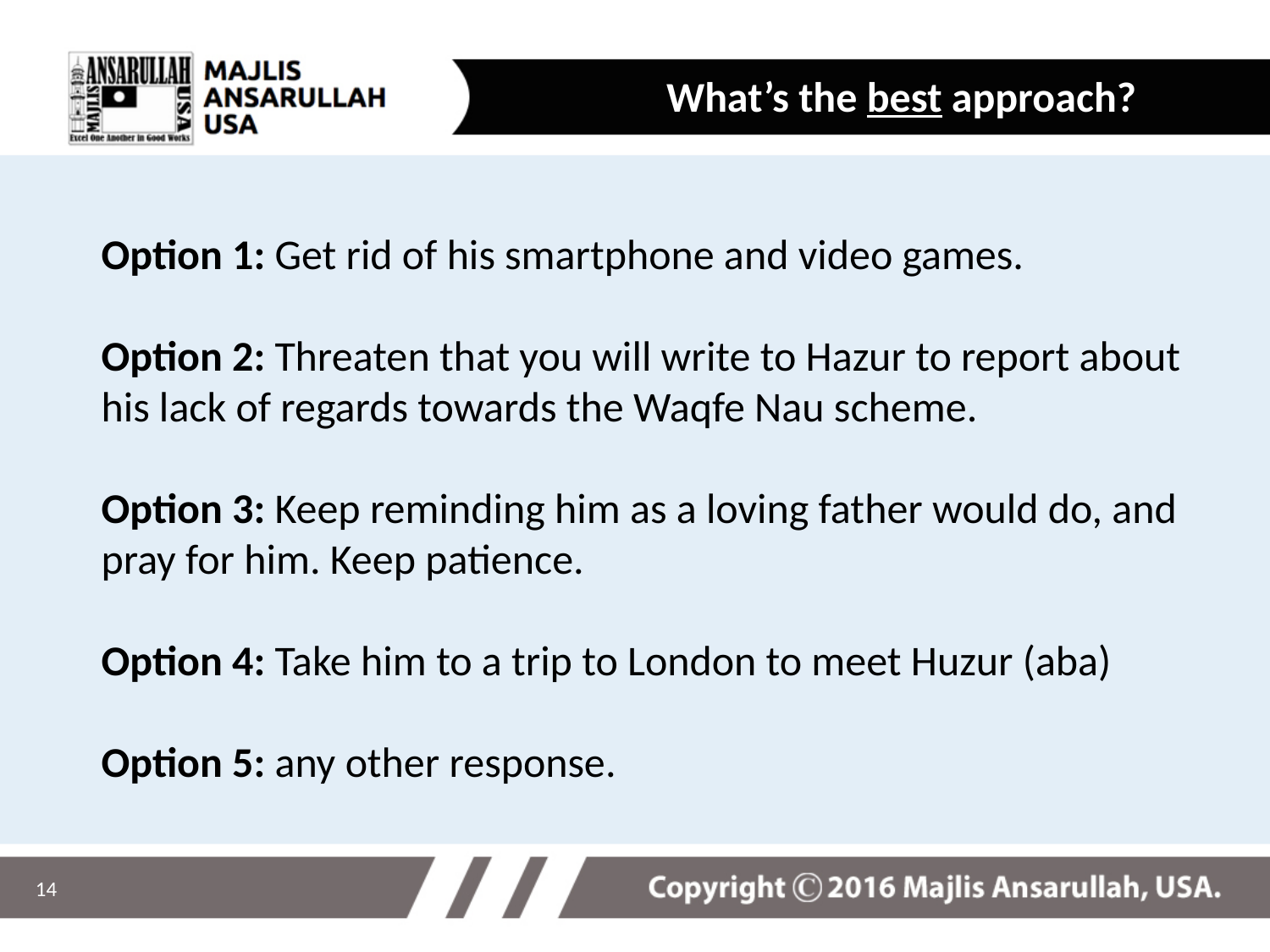

What’s the best approach?

Option 1: Get rid of his smartphone and video games.

Option 2: Threaten that you will write to Hazur to report about his lack of regards towards the Waqfe Nau scheme.

Option 3: Keep reminding him as a loving father would do, and pray for him. Keep patience.

Option 4: Take him to a trip to London to meet Huzur (aba)

Option 5: any other response.

14